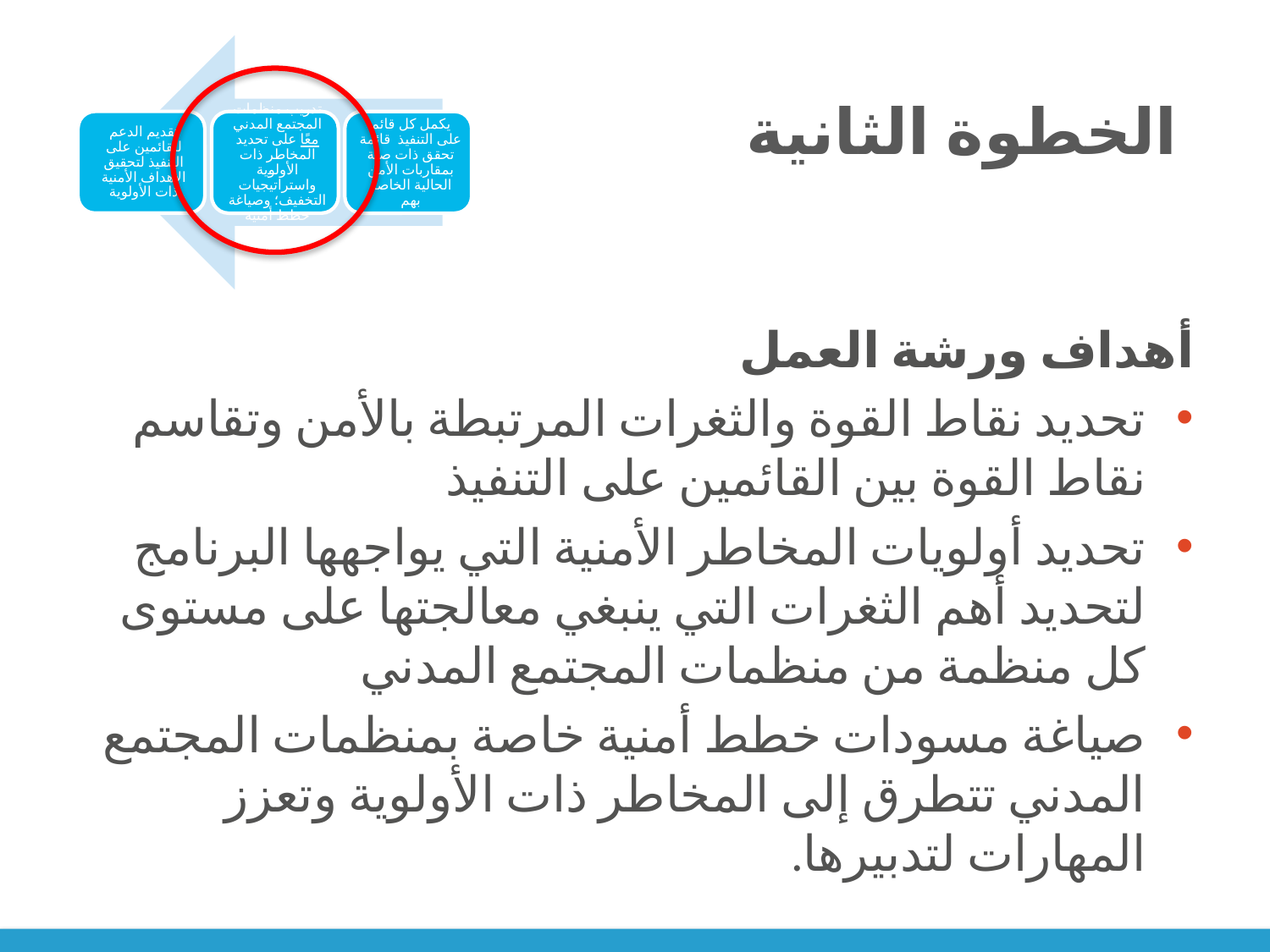

تقديم الدعم للقائمين على التنفيذ لتحقيق الأهداف الأمنية ذات الأولوية
تدريب منظمات المجتمع المدني معًا على تحديد المخاطر ذات الأولوية واستراتيجيات التخفيف؛ وصياغة خطط أمنية
يكمل كل قائم على التنفيذ  قائمة تحقق ذات صلة بمقاربات الأمن الحالية الخاصة بهم
# الخطوة الثانية

أهداف ورشة العمل
تحديد نقاط القوة والثغرات المرتبطة بالأمن وتقاسم نقاط القوة بين القائمين على التنفيذ
تحديد أولويات المخاطر الأمنية التي يواجهها البرنامج لتحديد أهم الثغرات التي ينبغي معالجتها على مستوى كل منظمة من منظمات المجتمع المدني
صياغة مسودات خطط أمنية خاصة بمنظمات المجتمع المدني تتطرق إلى المخاطر ذات الأولوية وتعزز المهارات لتدبيرها.